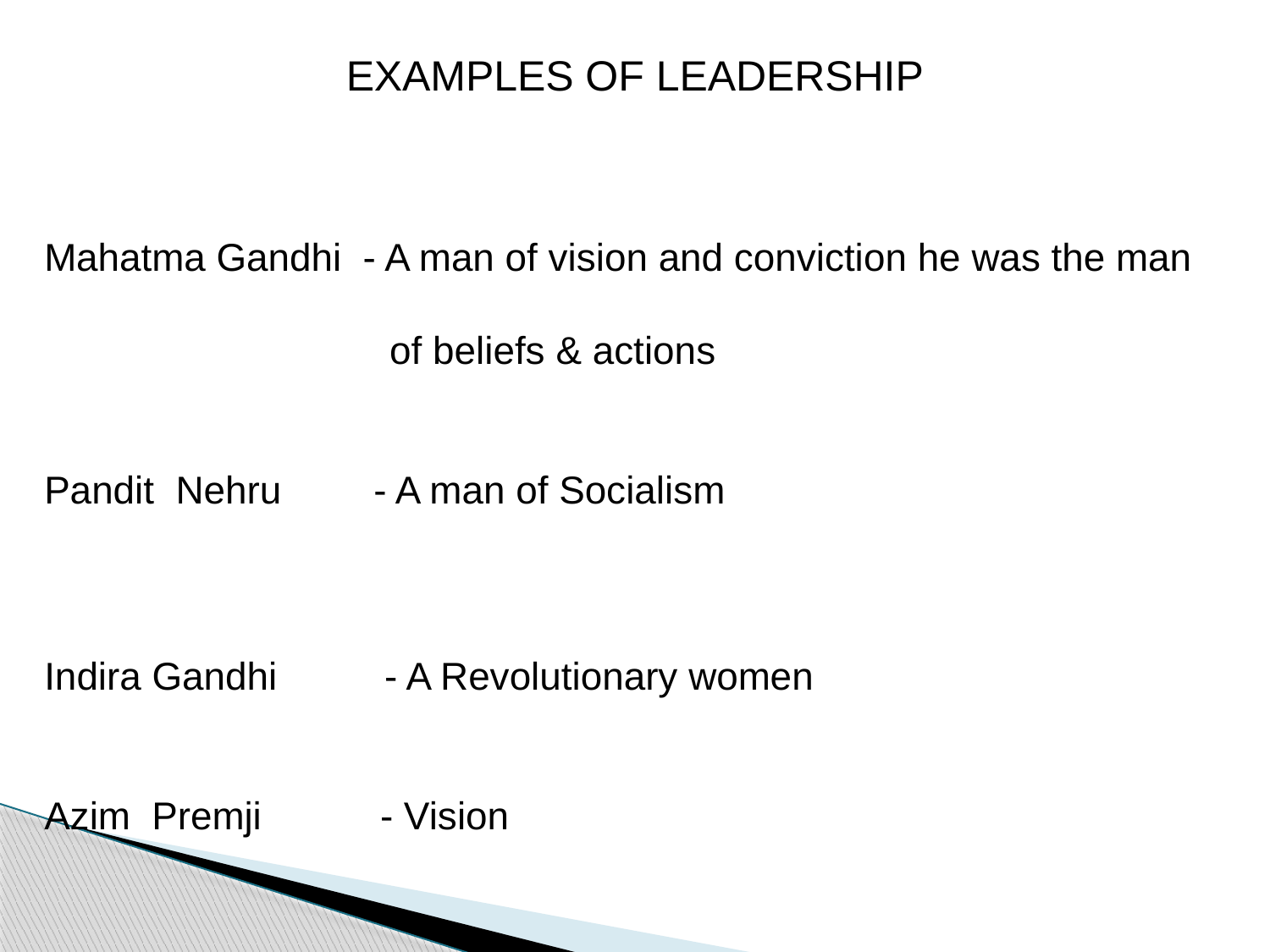

EXAMPLES OF LEADERSHIP

Mahatma Gandhi  - A man of vision and conviction he was the man
                                of beliefs & actions

Pandit  Nehru	       - A man of Socialism

Indira Gandhi	        - A Revolutionary women

Azim  Premji           - Vision